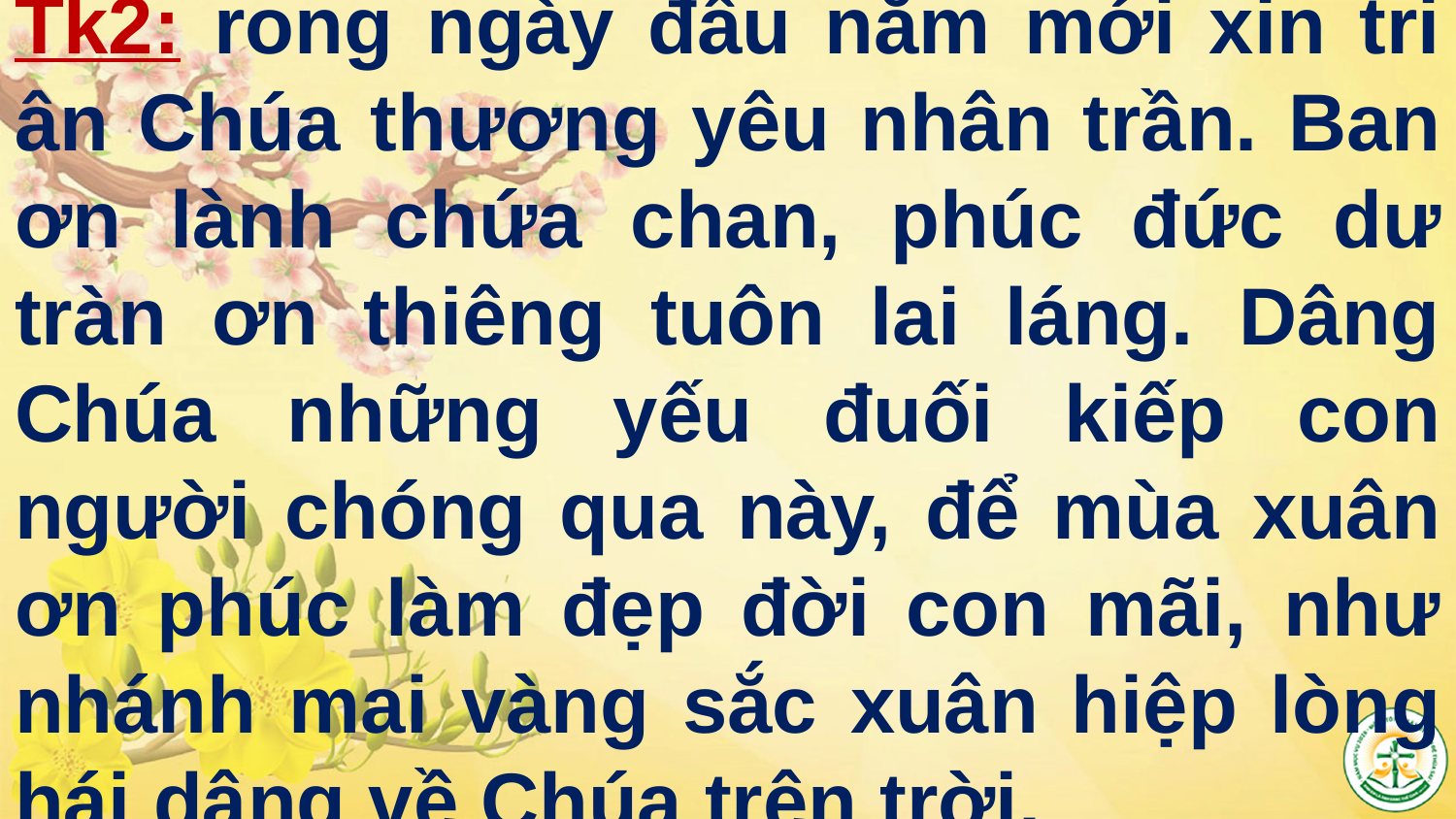

# Tk2: rong ngày đầu năm mới xin tri ân Chúa thương yêu nhân trần. Ban ơn lành chứa chan, phúc đức dư tràn ơn thiêng tuôn lai láng. Dâng Chúa những yếu đuối kiếp con người chóng qua này, để mùa xuân ơn phúc làm đẹp đời con mãi, như nhánh mai vàng sắc xuân hiệp lòng hái dâng về Chúa trên trời.